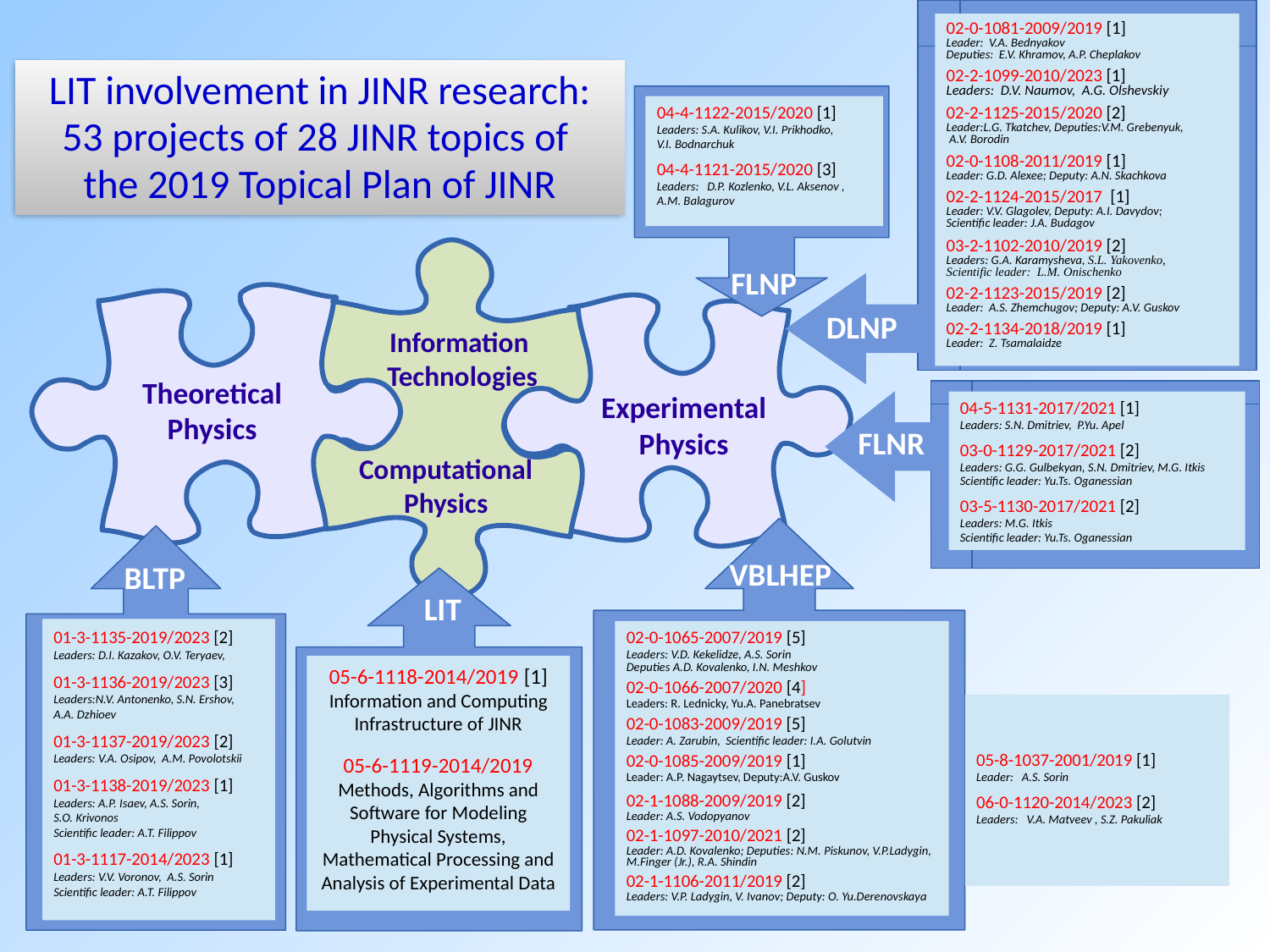

02-0-1081-2009/2019 [1]
Leader:  V.A. Bednyakov
Deputies:  E.V. Khramov, A.P. Cheplakov

02-2-1099-2010/2023 [1]
Leaders:  D.V. Naumov,  A.G. Olshevskiy

02-2-1125-2015/2020 [2]
Leader:L.G. Tkatchev, Deputies:V.M. Grebenyuk,
 A.V. Borodin

02-0-1108-2011/2019 [1]
Leader: G.D. Alexee; Deputy: A.N. Skachkova

02-2-1124-2015/2017  [1]
Leader: V.V. Glagolev, Deputy: A.I. Davydov;
Scientific leader: J.A. Budagov

03-2-1102-2010/2019 [2]
Leaders: G.A. Karamysheva, S.L. Yakovenko,
Scientific leader:  L.M. Onischenko

02-2-1123-2015/2019 [2]
Leader:  A.S. Zhemchugov; Deputy: A.V. Guskov

02-2-1134-2018/2019 [1]
Leader:  Z. Tsamalaidze

DLNP

04-4-1122-2015/2020 [1]
Leaders: S.A. Kulikov, V.I. Prikhodko,
V.I. Bodnarchuk

04-4-1121-2015/2020 [3]
Leaders:   D.P. Kozlenko, V.L. Aksenov , A.M. Balagurov
FLNP

Theoretical
Physics
Experimental
Physics
Computational
Physics
Information  Technologies

04-5-1131-2017/2021 [1]
Leaders: S.N. Dmitriev,  P.Yu. Apel

03-0-1129-2017/2021 [2]
Leaders: G.G. Gulbekyan, S.N. Dmitriev, M.G. Itkis
Scientific leader: Yu.Ts. Oganessian

03-5-1130-2017/2021 [2]
Leaders: M.G. Itkis
Scientific leader: Yu.Ts. Oganessian

FLNR

VBLHEP
02-0-1065-2007/2019 [5]
Leaders: V.D. Kekelidze, A.S. Sorin
Deputies A.D. Kovalenko, I.N. Meshkov
02-0-1066-2007/2020 [4]
Leaders: R. Lednicky, Yu.A. Panebratsev
02-0-1083-2009/2019 [5]
Leader: A. Zarubin,  Scientific leader: I.A. Golutvin
02-0-1085-2009/2019 [1]
Leader: A.P. Nagaytsev, Deputy:A.V. Guskov
02-1-1088-2009/2019 [2]
Leader: A.S. Vodopyanov
02-1-1097-2010/2021 [2]
Leader: A.D. Kovalenko; Deputies: N.M. Piskunov, V.P.Ladygin, M.Finger (Jr.), R.A. Shindin
02-1-1106-2011/2019 [2]
Leaders: V.P. Ladygin, V. Ivanov; Deputy: O. Yu.Derenovskaya

05-8-1037-2001/2019 [1]
Leader:   A.S. Sorin

06-0-1120-2014/2023 [2]
Leaders:   V.A. Matveev , S.Z. Pakuliak

BLTP
01-3-1135-2019/2023 [2]
Leaders: D.I. Kazakov, O.V. Teryaev,

01-3-1136-2019/2023 [3]
Leaders:N.V. Antonenko, S.N. Ershov,
A.A. Dzhioev

01-3-1137-2019/2023 [2]
Leaders: V.A. Osipov,  A.M. Povolotskii

01-3-1138-2019/2023 [1]
Leaders: A.P. Isaev, A.S. Sorin,
S.O. Krivonos
Scientific leader: A.T. Filippov

01-3-1117-2014/2023 [1]
Leaders: V.V. Voronov,  A.S. Sorin
Scientific leader: A.T. Filippov

LIT
05-6-1118-2014/2019 [1] Information and Computing Infrastructure of JINR

05-6-1119-2014/2019
Methods, Algorithms and Software for Modeling Physical Systems, Mathematical Processing and Analysis of Experimental Data
LIT involvement in JINR research: 53 projects of 28 JINR topics of
the 2019 Topical Plan of JINR